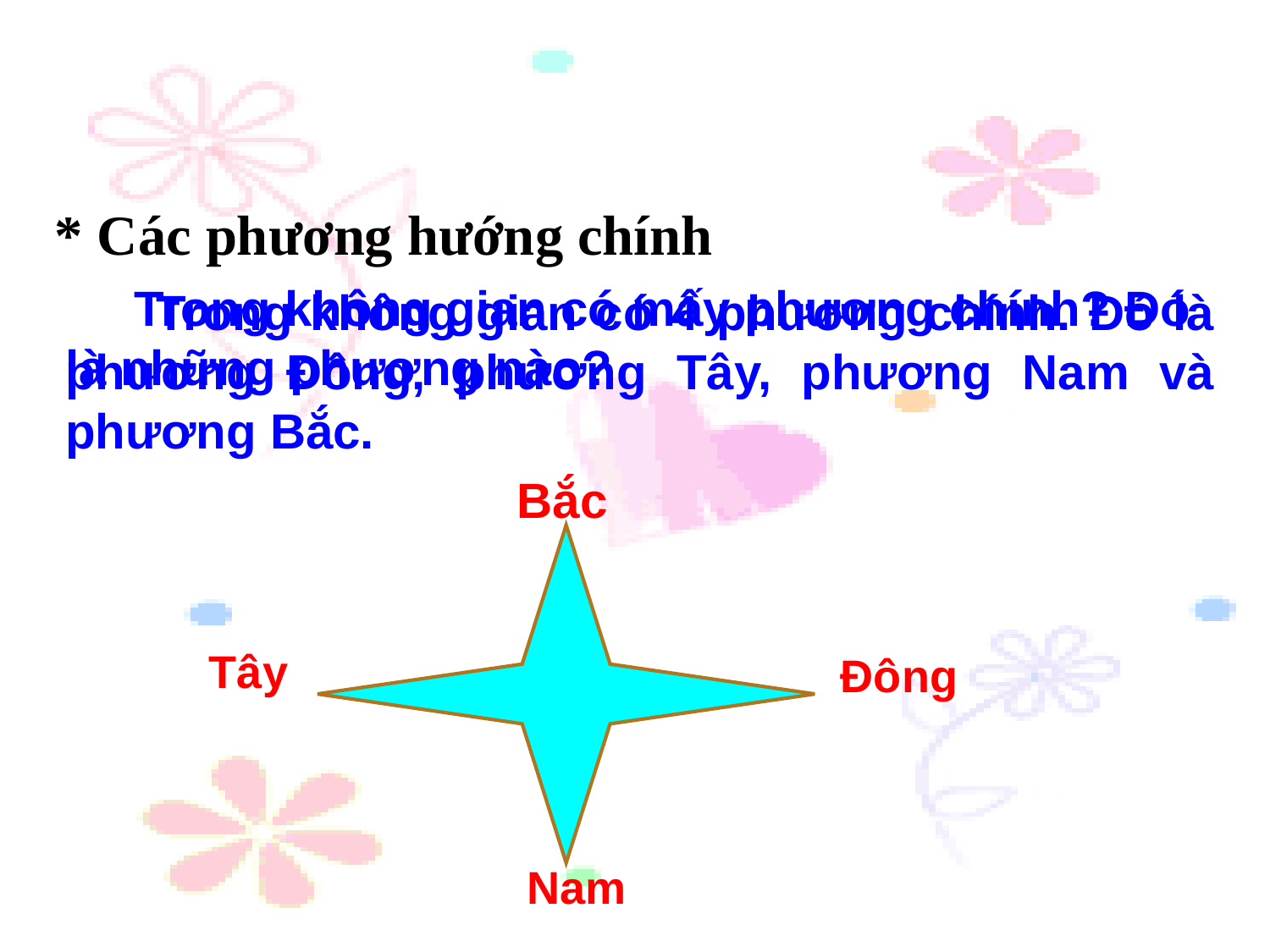

* Các phương hướng chính
     Trong không gian có mấy phương chính? Đó là những phương nào?
     Trong không gian có 4 phương chính. Đó là phương Đông, phương Tây, phương Nam và phương Bắc.
Bắc

Tây
Đông
Nam